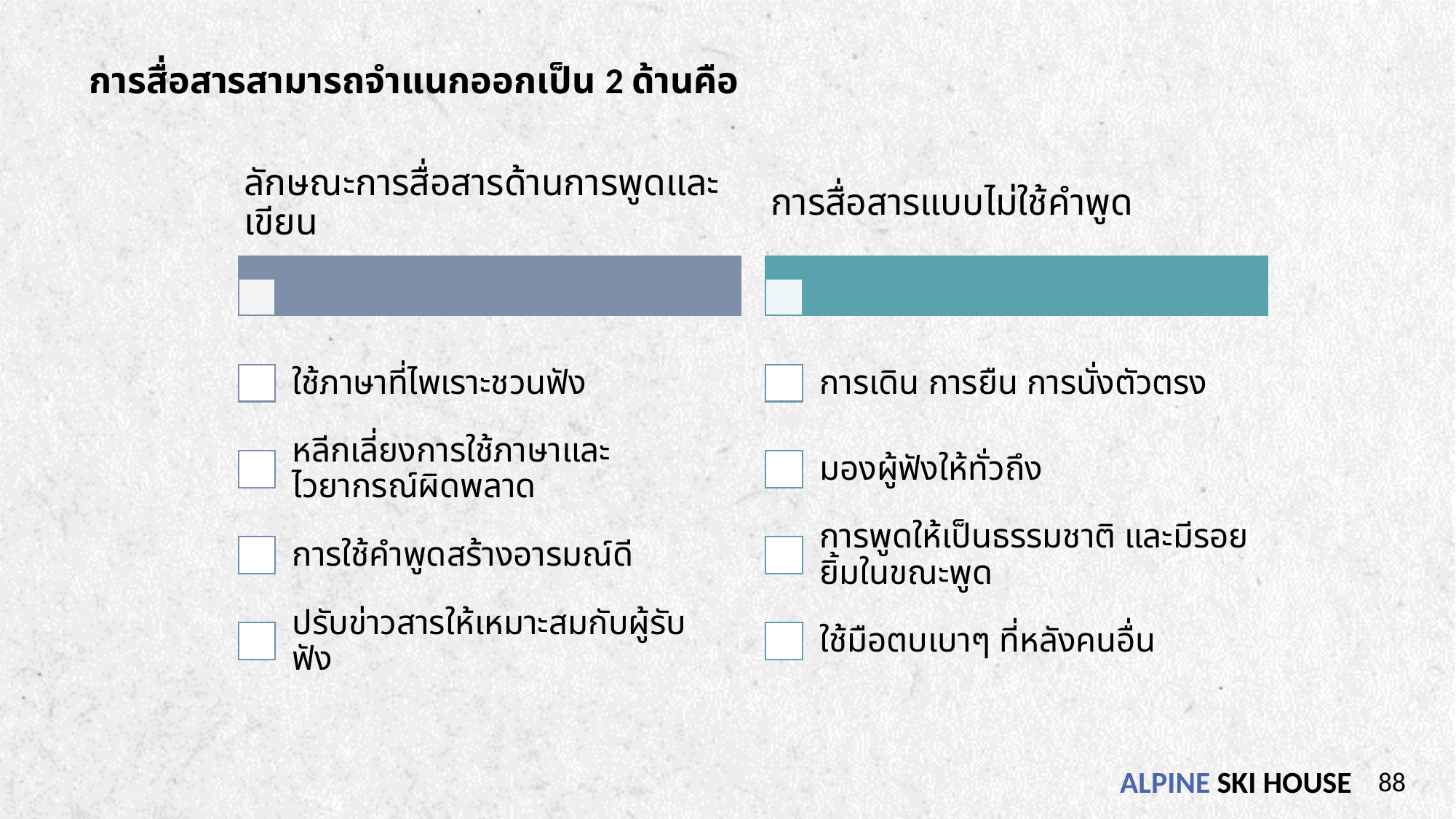

การสื่อสารสามารถจำแนกออกเป็น 2 ด้านคือ
ลักษณะการสื่อสารด้านการพูดและเขียน
ใช้ภาษาที่ไพเราะชวนฟัง
หลีกเลี่ยงการใช้ภาษาและไวยากรณ์ผิดพลาด
การใช้คำพูดสร้างอารมณ์ดี
ปรับข่าวสารให้เหมาะสมกับผู้รับฟัง
การสื่อสารแบบไม่ใช้คำพูด
การเดิน การยืน การนั่งตัวตรง
มองผู้ฟังให้ทั่วถึง
การพูดให้เป็นธรรมชาติ และมีรอยยิ้มในขณะพูด
ใช้มือตบเบาๆ ที่หลังคนอื่น
88